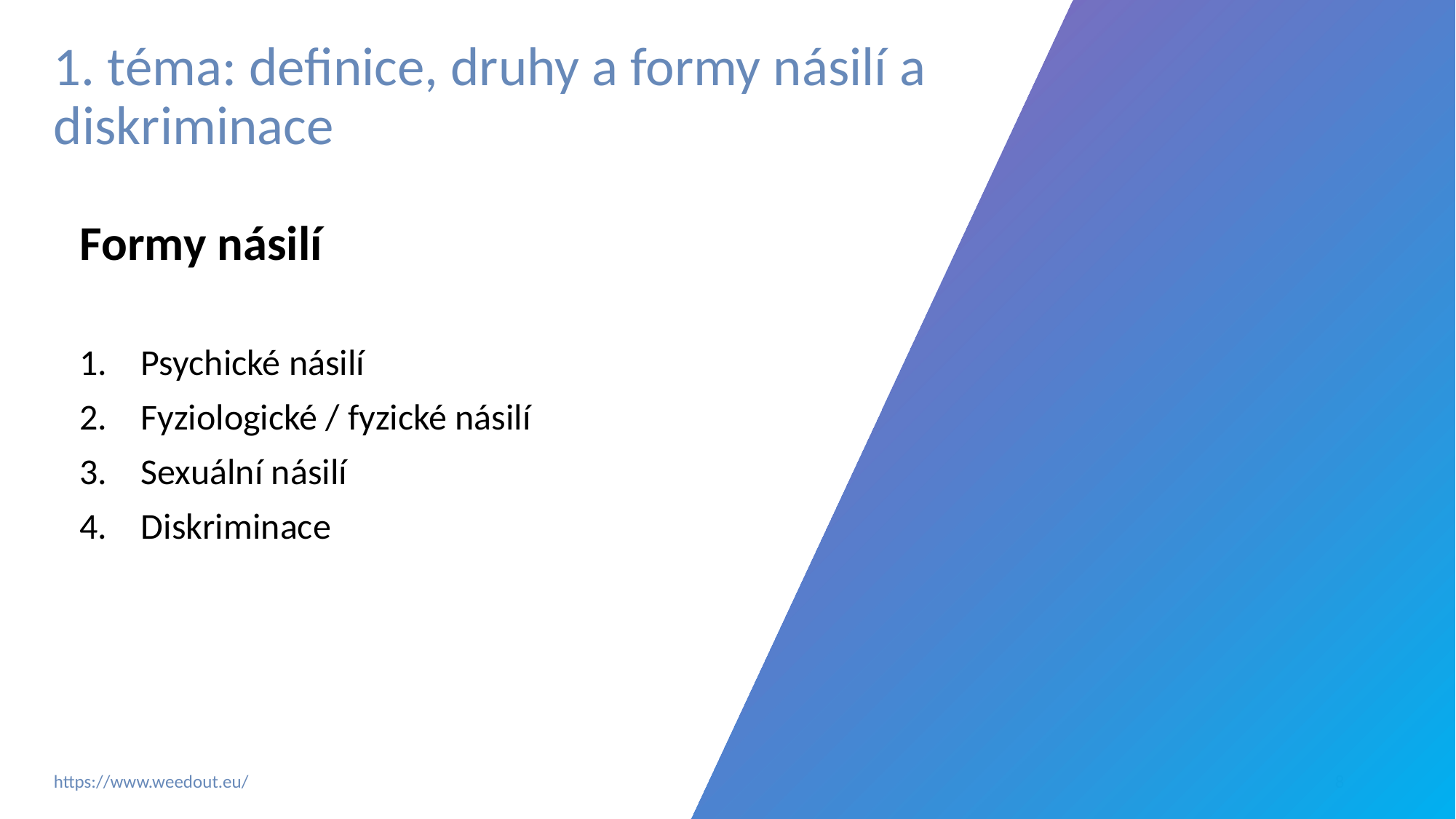

# 1. téma: definice, druhy a formy násilí a diskriminace
Formy násilí
Psychické násilí
Fyziologické / fyzické násilí
Sexuální násilí
Diskriminace

8
https://www.weedout.eu/